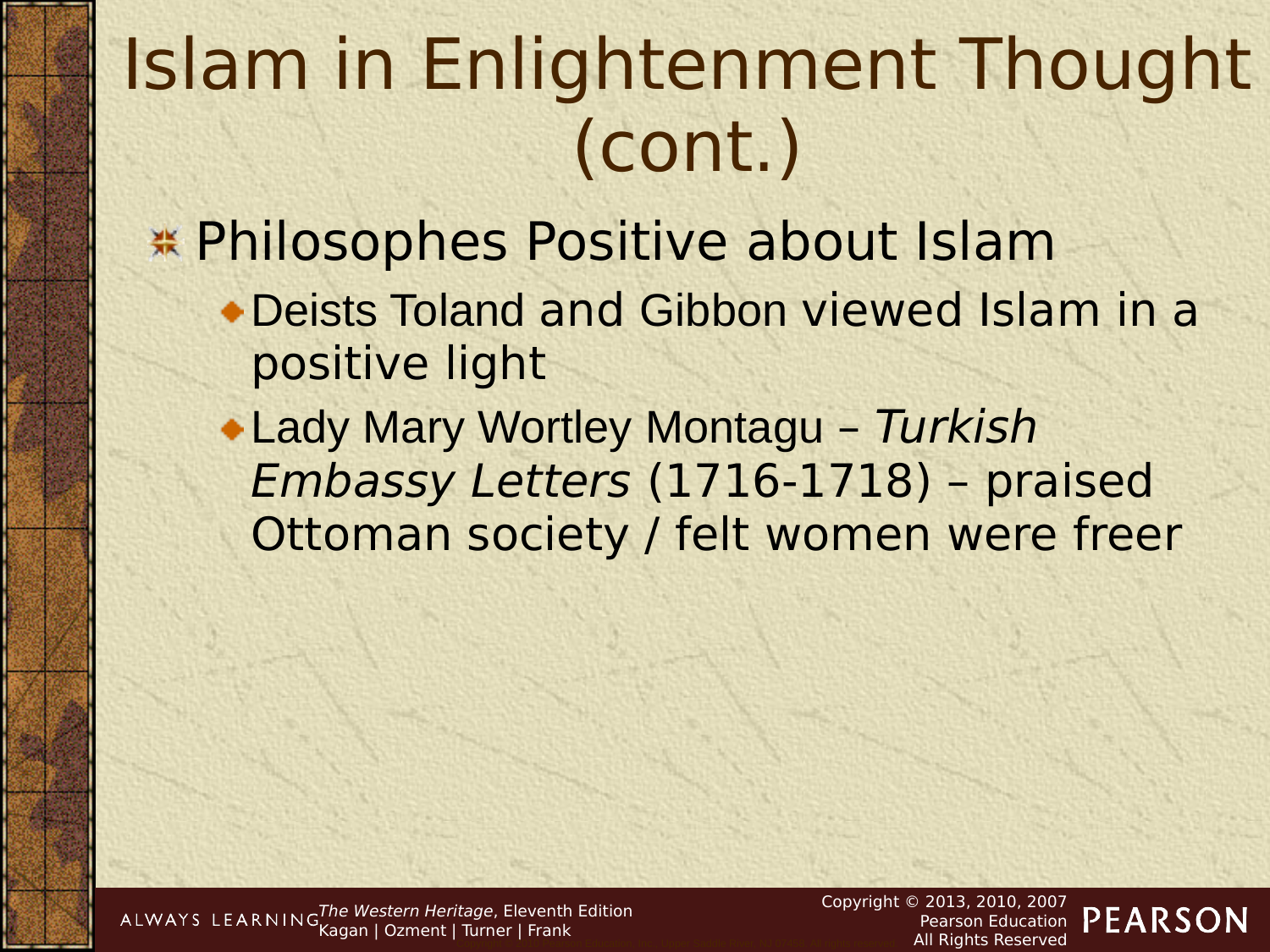

Islam in Enlightenment Thought (cont.)
Philosophes Positive about Islam
Deists Toland and Gibbon viewed Islam in a positive light
Lady Mary Wortley Montagu – Turkish Embassy Letters (1716-1718) – praised Ottoman society / felt women were freer